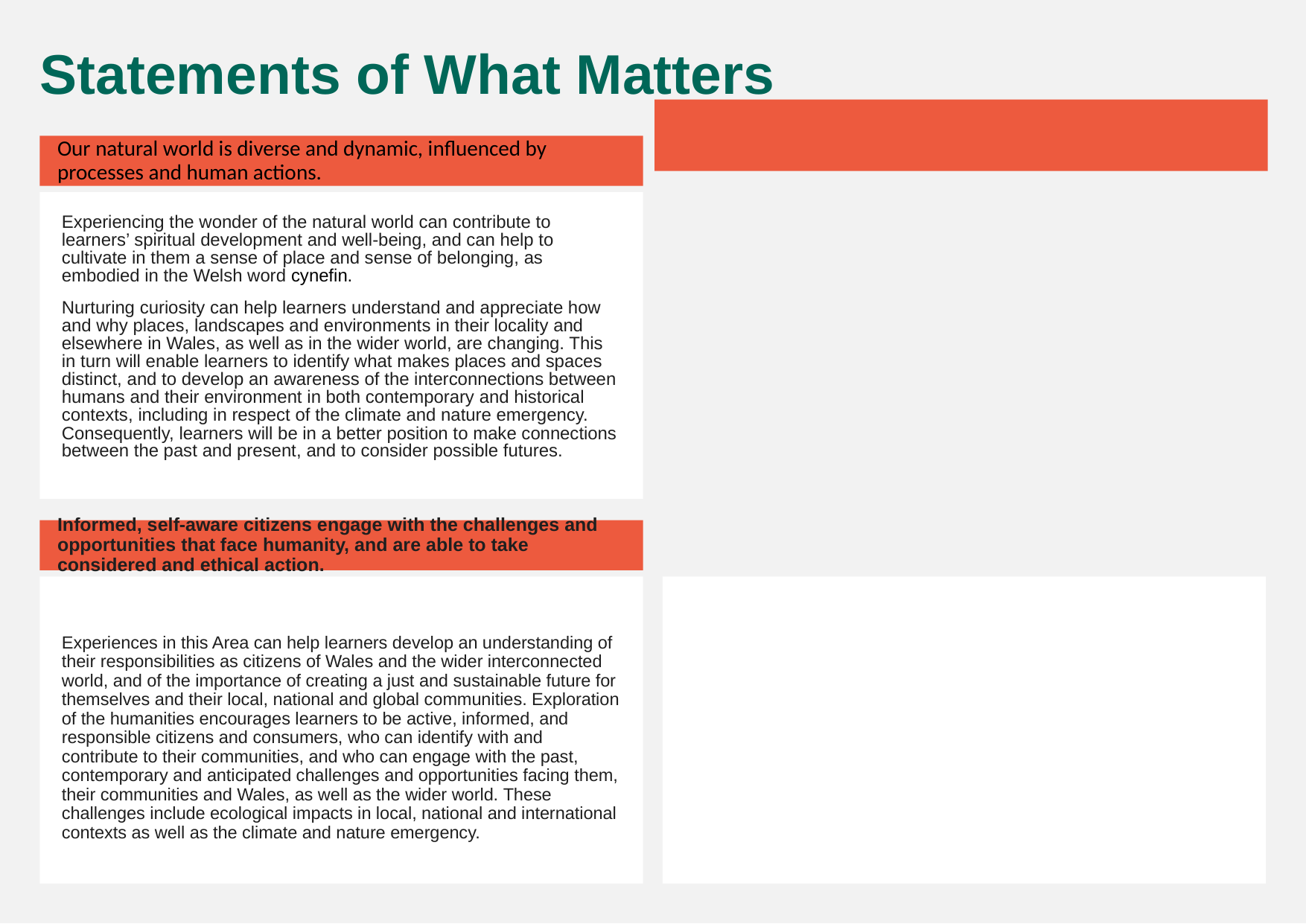

Statements of What Matters

Our natural world is diverse and dynamic, influenced by processes and human actions.
Experiencing the wonder of the natural world can contribute to learners’ spiritual development and well-being, and can help to cultivate in them a sense of place and sense of belonging, as embodied in the Welsh word cynefin.
Nurturing curiosity can help learners understand and appreciate how and why places, landscapes and environments in their locality and elsewhere in Wales, as well as in the wider world, are changing. This in turn will enable learners to identify what makes places and spaces distinct, and to develop an awareness of the interconnections between humans and their environment in both contemporary and historical contexts, including in respect of the climate and nature emergency. Consequently, learners will be in a better position to make connections between the past and present, and to consider possible futures.

Informed, self-aware citizens engage with the challenges and opportunities that face humanity, and are able to take considered and ethical action.

Experiences in this Area can help learners develop an understanding of their responsibilities as citizens of Wales and the wider interconnected world, and of the importance of creating a just and sustainable future for themselves and their local, national and global communities. Exploration of the humanities encourages learners to be active, informed, and responsible citizens and consumers, who can identify with and contribute to their communities, and who can engage with the past, contemporary and anticipated challenges and opportunities facing them, their communities and Wales, as well as the wider world. These challenges include ecological impacts in local, national and international contexts as well as the climate and nature emergency.